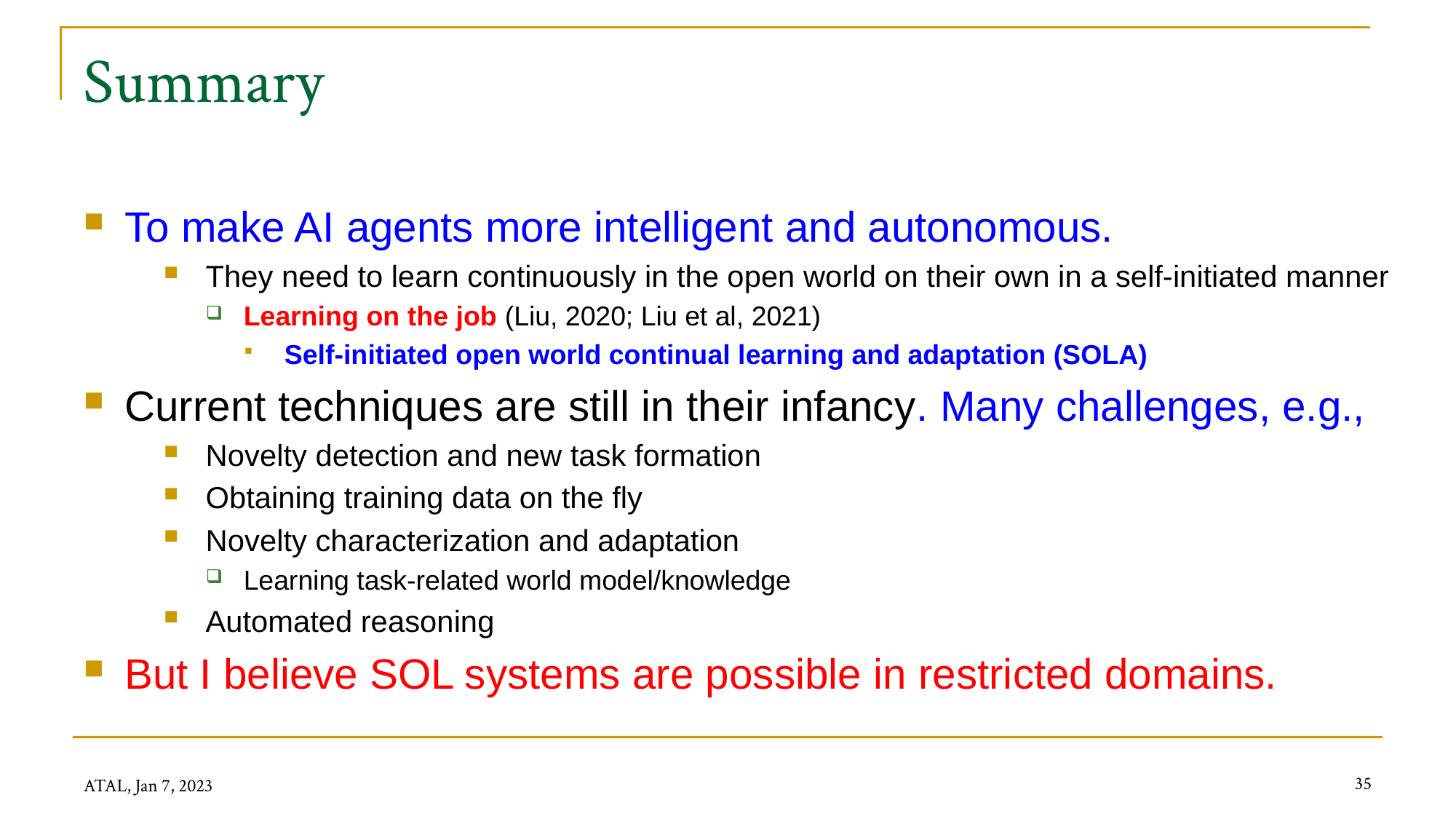

# Summary
To make AI agents more intelligent and autonomous.
They need to learn continuously in the open world on their own in a self-initiated manner
Learning on the job (Liu, 2020; Liu et al, 2021)
Self-initiated open world continual learning and adaptation (SOLA)
Current techniques are still in their infancy. Many challenges, e.g.,
Novelty detection and new task formation
Obtaining training data on the fly
Novelty characterization and adaptation
Learning task-related world model/knowledge
Automated reasoning
But I believe SOL systems are possible in restricted domains.
35
ATAL, Jan 7, 2023